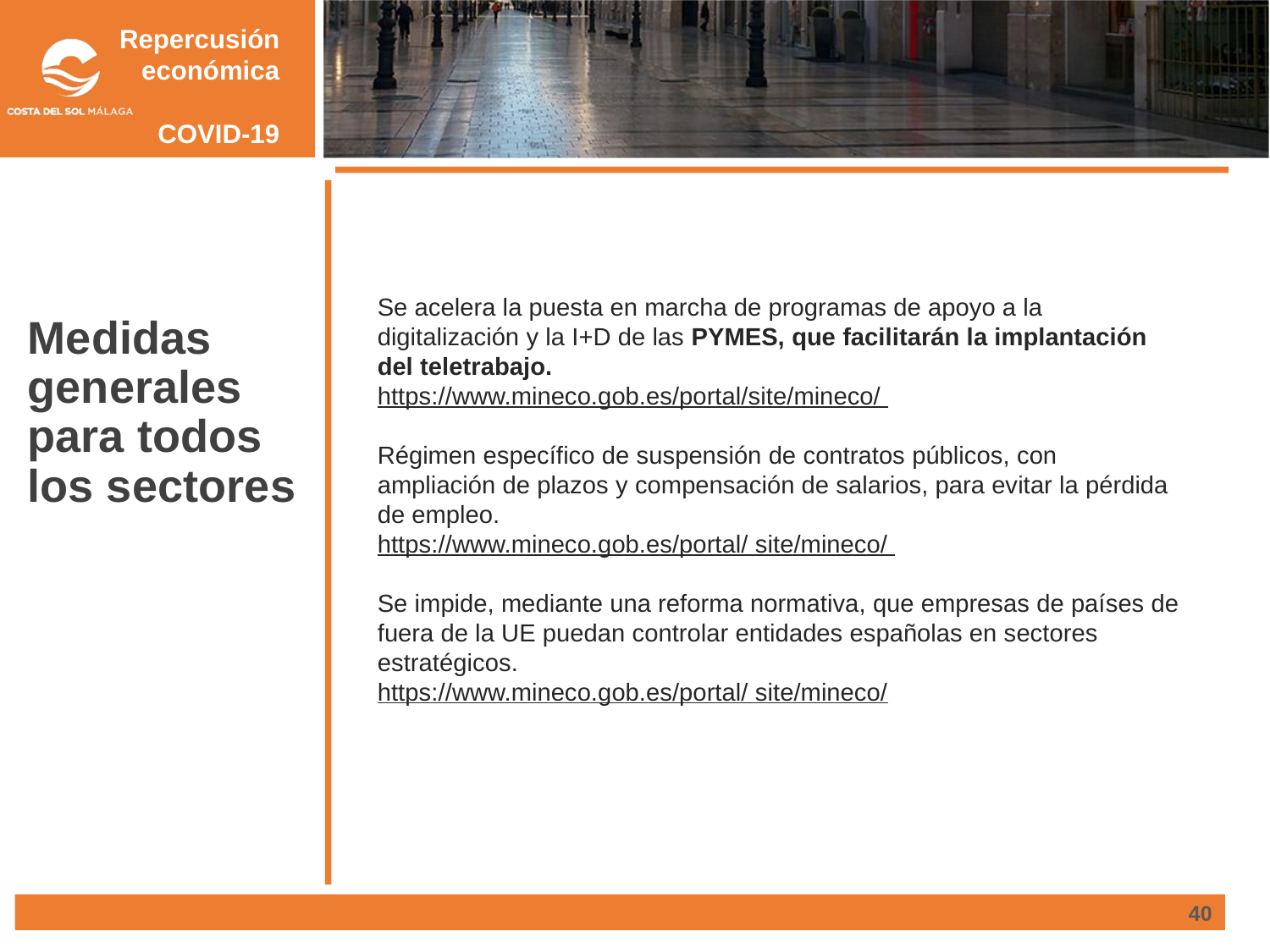

# Medidas generales para todos los sectores

Se acelera la puesta en marcha de programas de apoyo a la digitalización y la I+D de las PYMES, que facilitarán la implantación del teletrabajo.
https://www.mineco.gob.es/portal/site/mineco/

Régimen específico de suspensión de contratos públicos, con ampliación de plazos y compensación de salarios, para evitar la pérdida de empleo.
https://www.mineco.gob.es/portal/ site/mineco/

Se impide, mediante una reforma normativa, que empresas de países de fuera de la UE puedan controlar entidades españolas en sectores estratégicos.
https://www.mineco.gob.es/portal/ site/mineco/